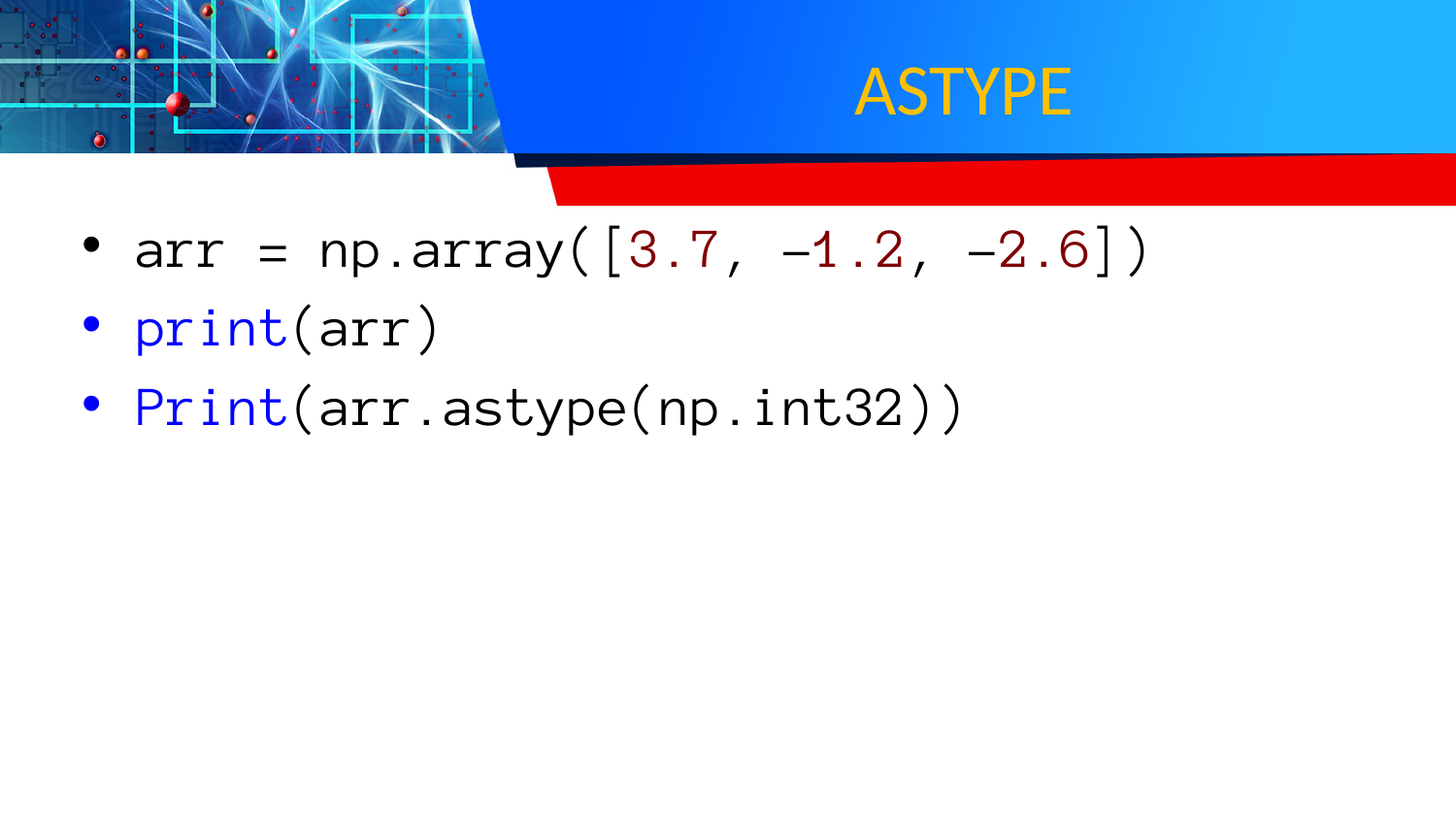

# ASTYPE
arr = np.array([3.7, -1.2, -2.6])
print(arr)
Print(arr.astype(np.int32))